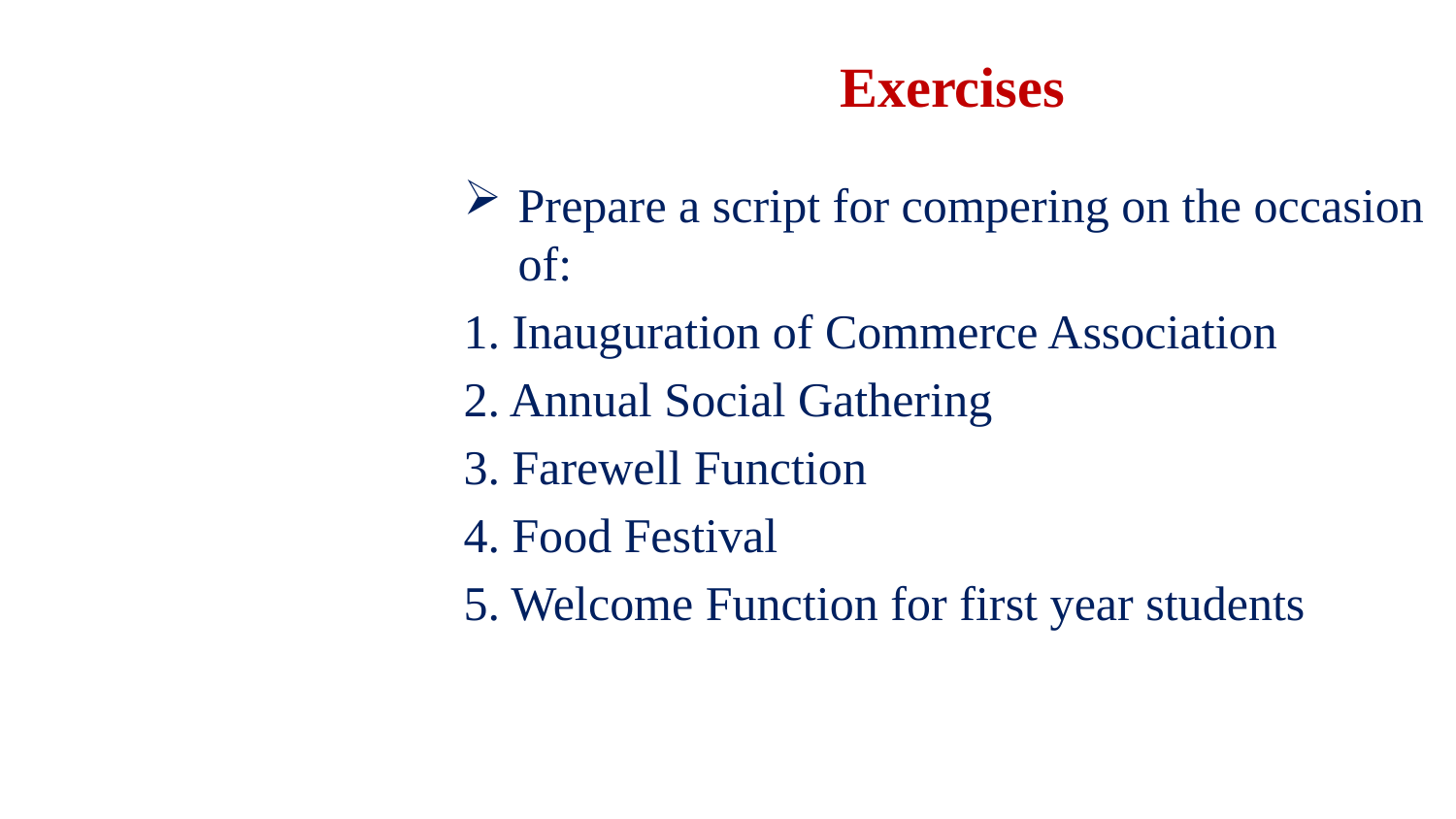

# Exercises
Prepare a script for compering on the occasion of:
1. Inauguration of Commerce Association
2. Annual Social Gathering
3. Farewell Function
4. Food Festival
5. Welcome Function for first year students